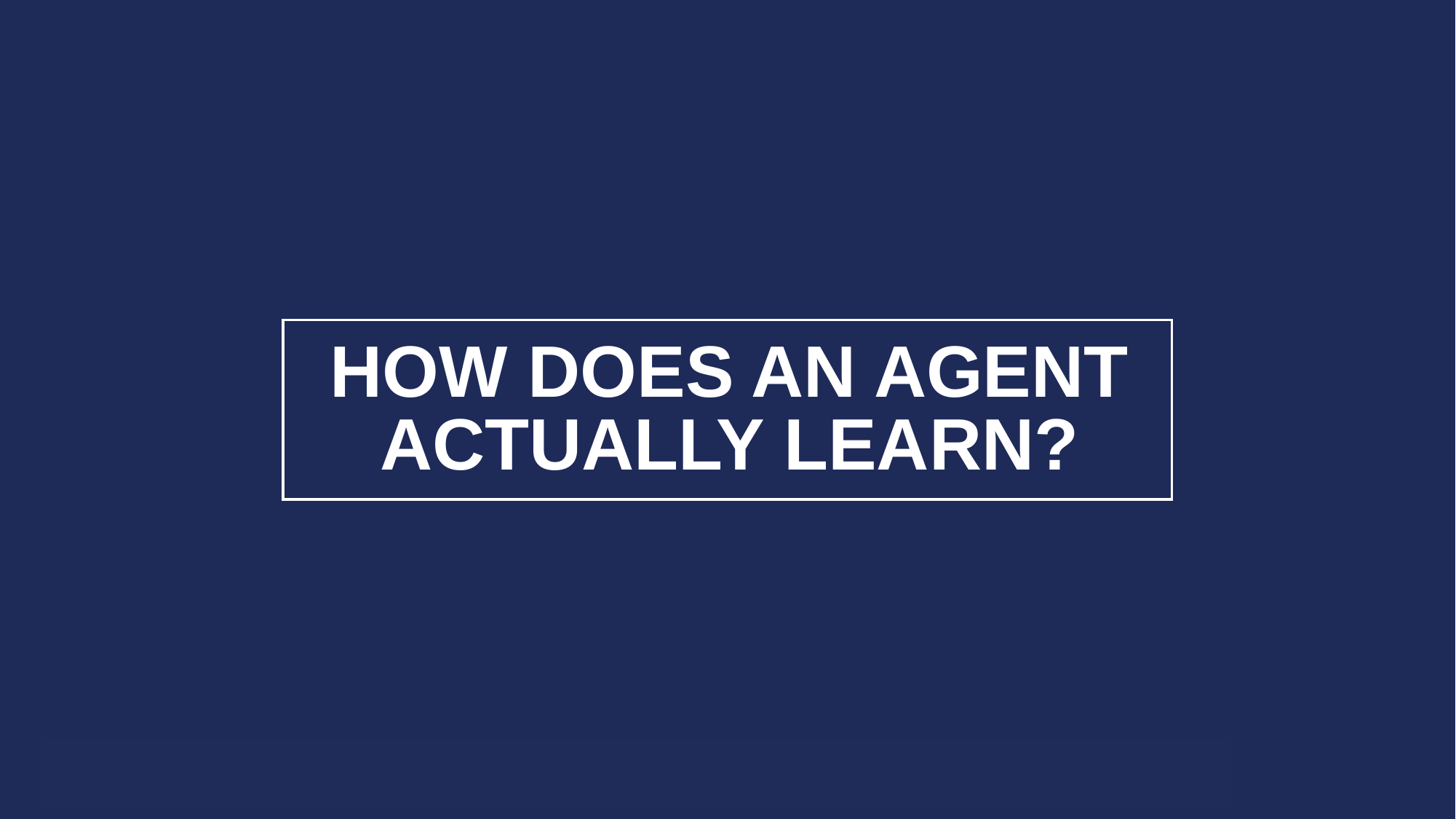

# How does an agent actually learn?